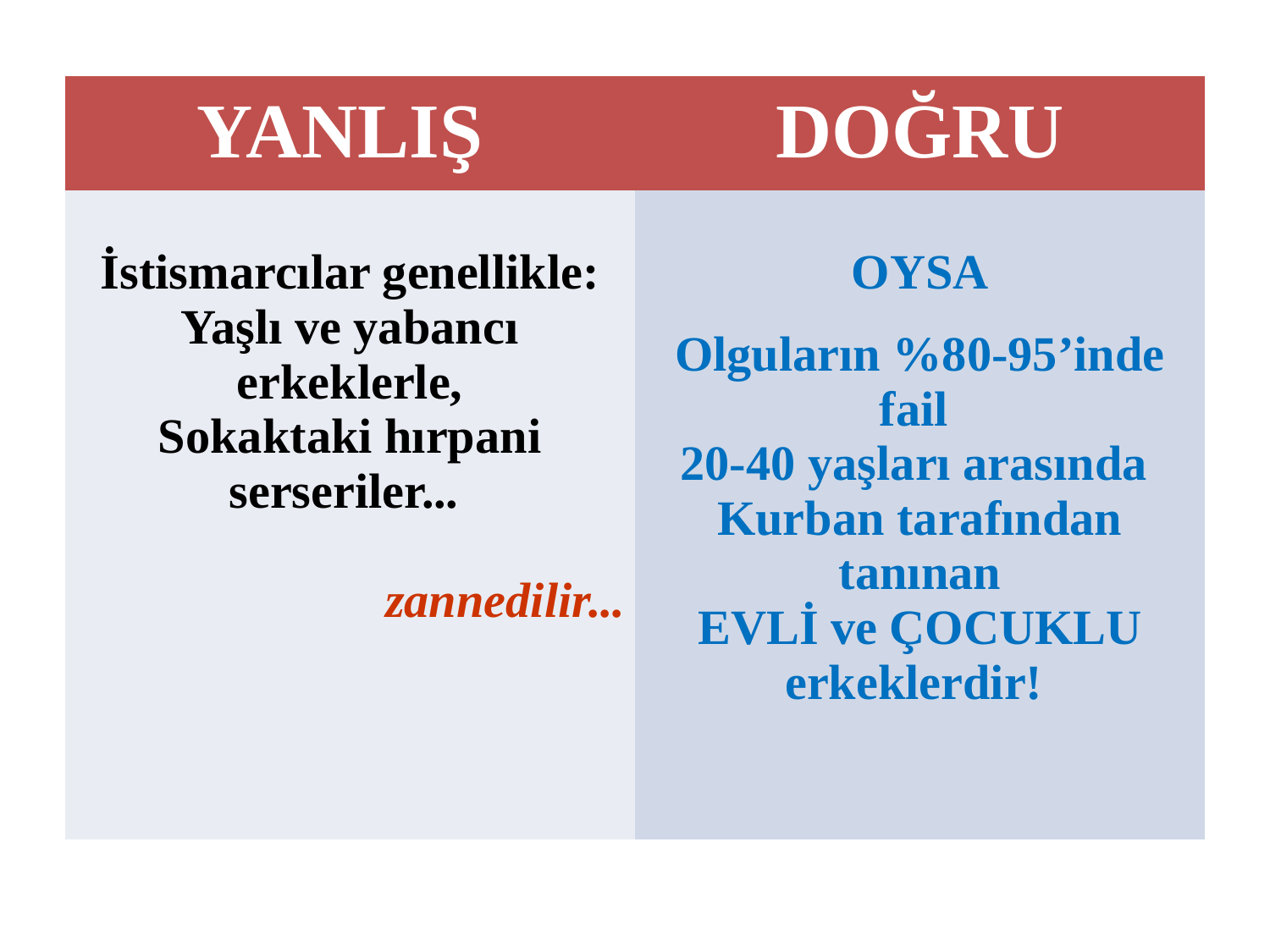

| YANLIŞ | DOĞRU |
| --- | --- |
| İstismarcılar genellikle: Yaşlı ve yabancı erkeklerle, Sokaktaki hırpani serseriler... zannedilir... | OYSA Olguların %80-95’inde fail 20-40 yaşları arasında Kurban tarafından tanınan EVLİ ve ÇOCUKLU erkeklerdir! |